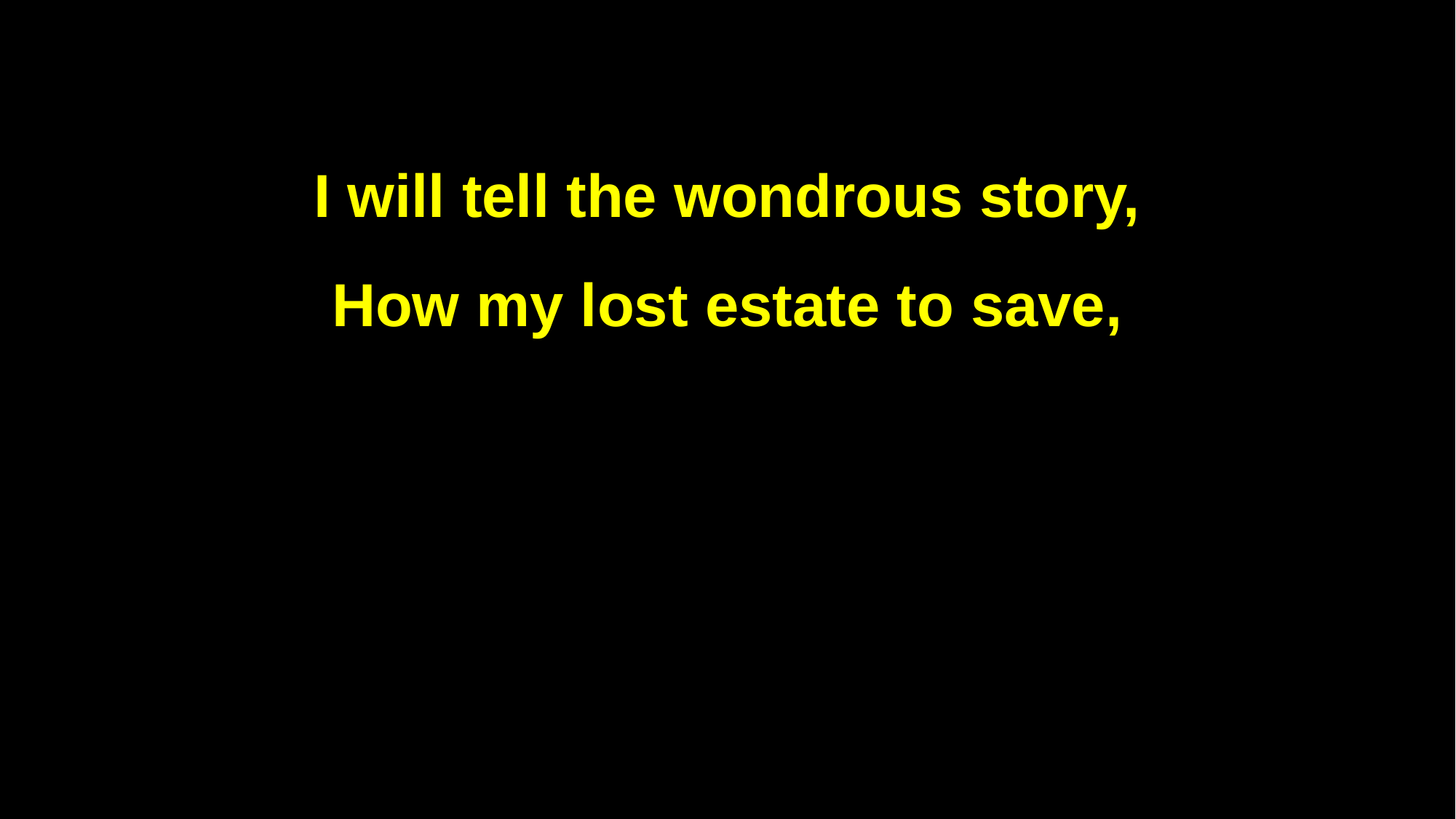

I will tell the wondrous story,
How my lost estate to save,